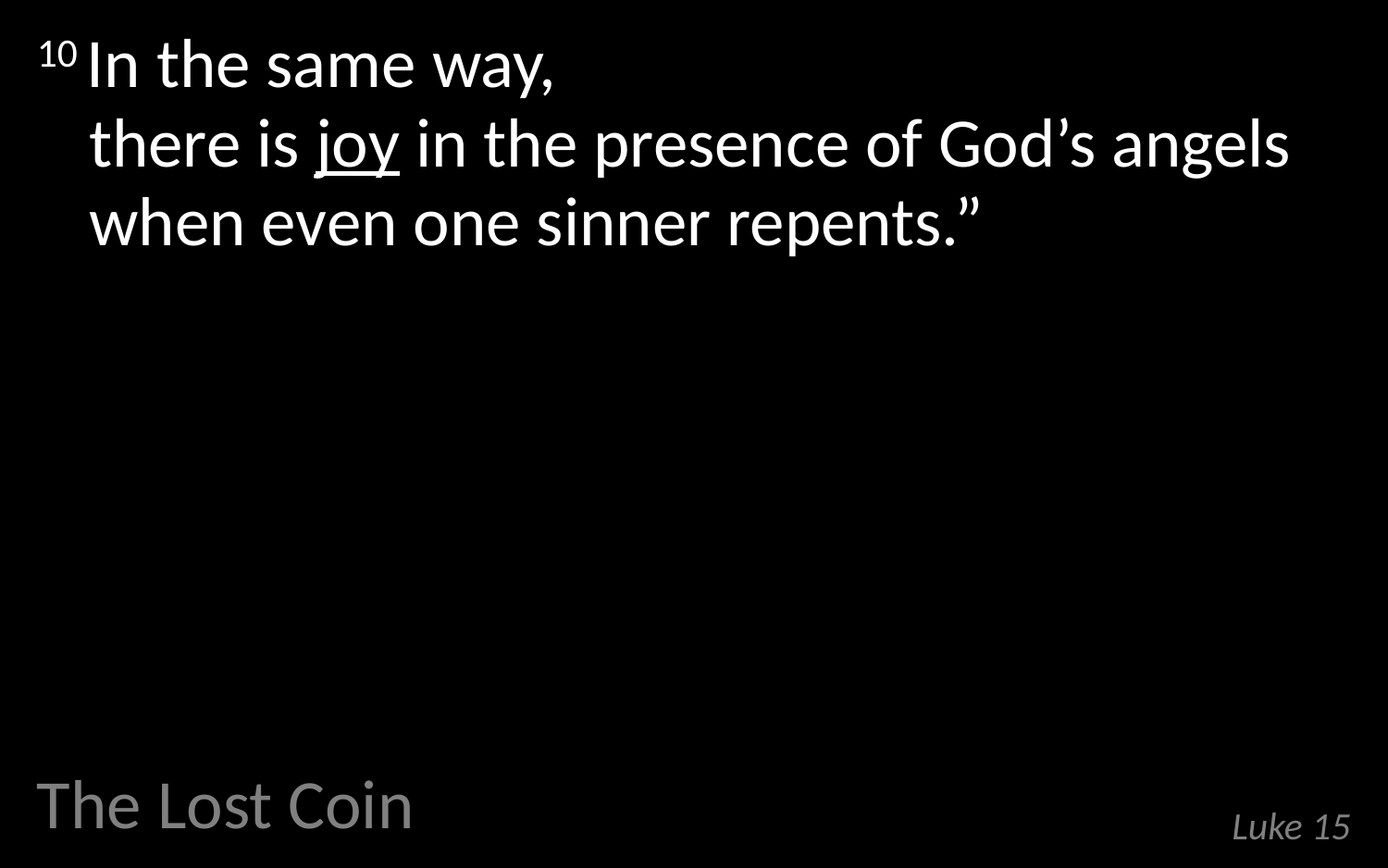

10 In the same way,
there is joy in the presence of God’s angels when even one sinner repents.”
The Lost Coin
# Luke 15